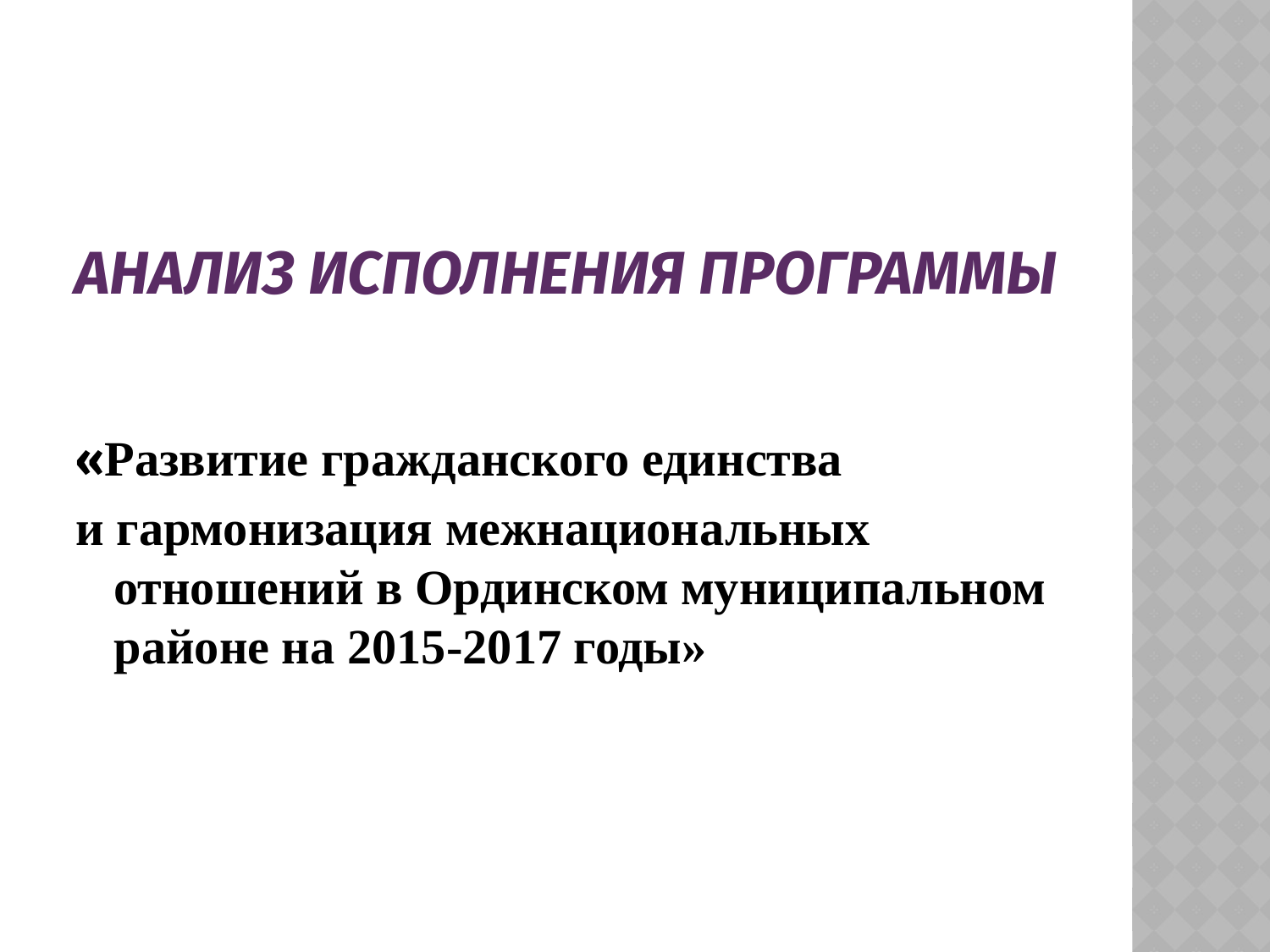

# Анализ исполнения программы

«Развитие гражданского единства
и гармонизация межнациональных отношений в Ординском муниципальном районе на 2015-2017 годы»